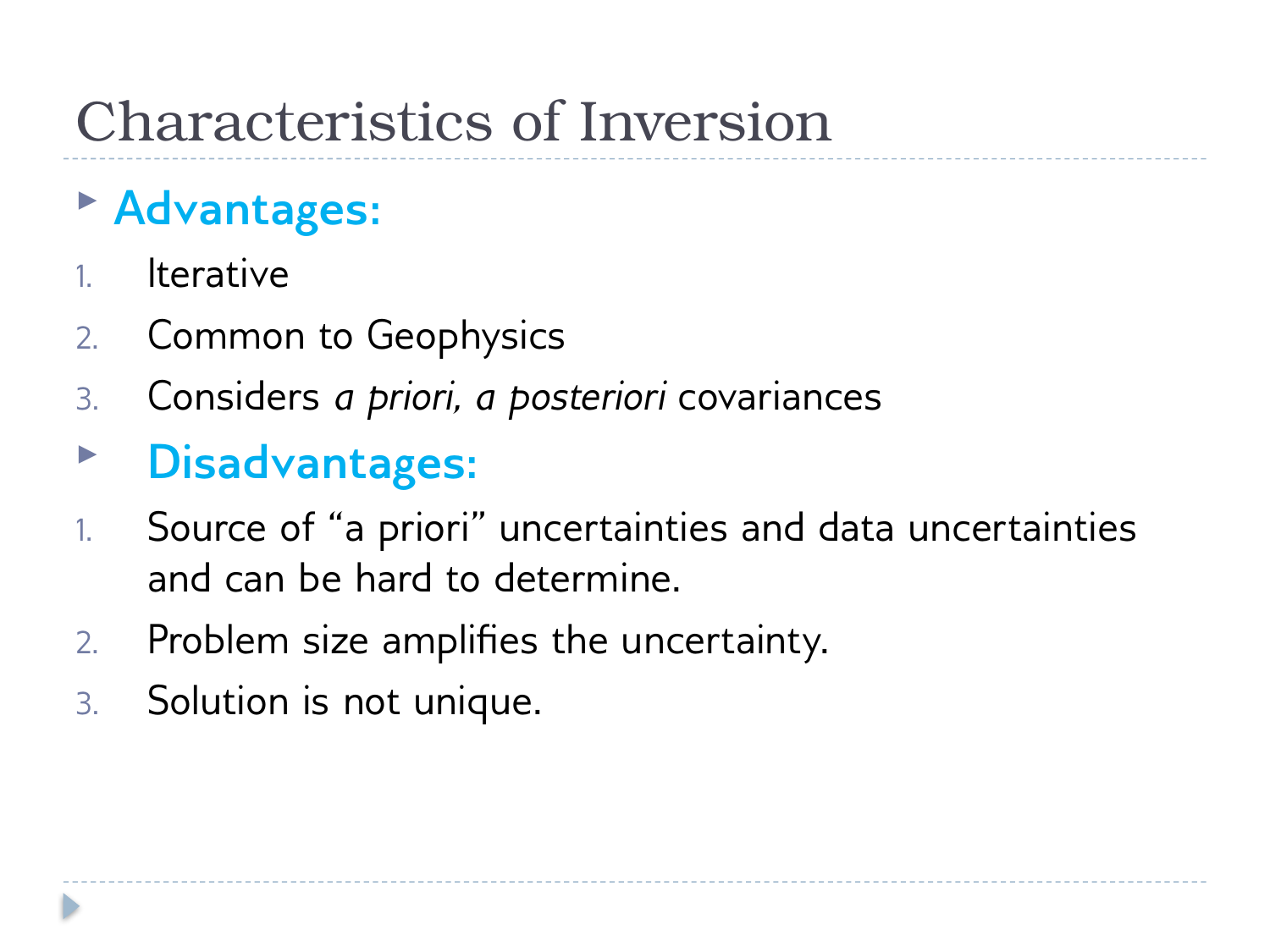

# Characteristics of Inversion
Advantages:
Iterative
Common to Geophysics
Considers a priori, a posteriori covariances
Disadvantages:
Source of “a priori” uncertainties and data uncertainties and can be hard to determine.
Problem size amplifies the uncertainty.
Solution is not unique.